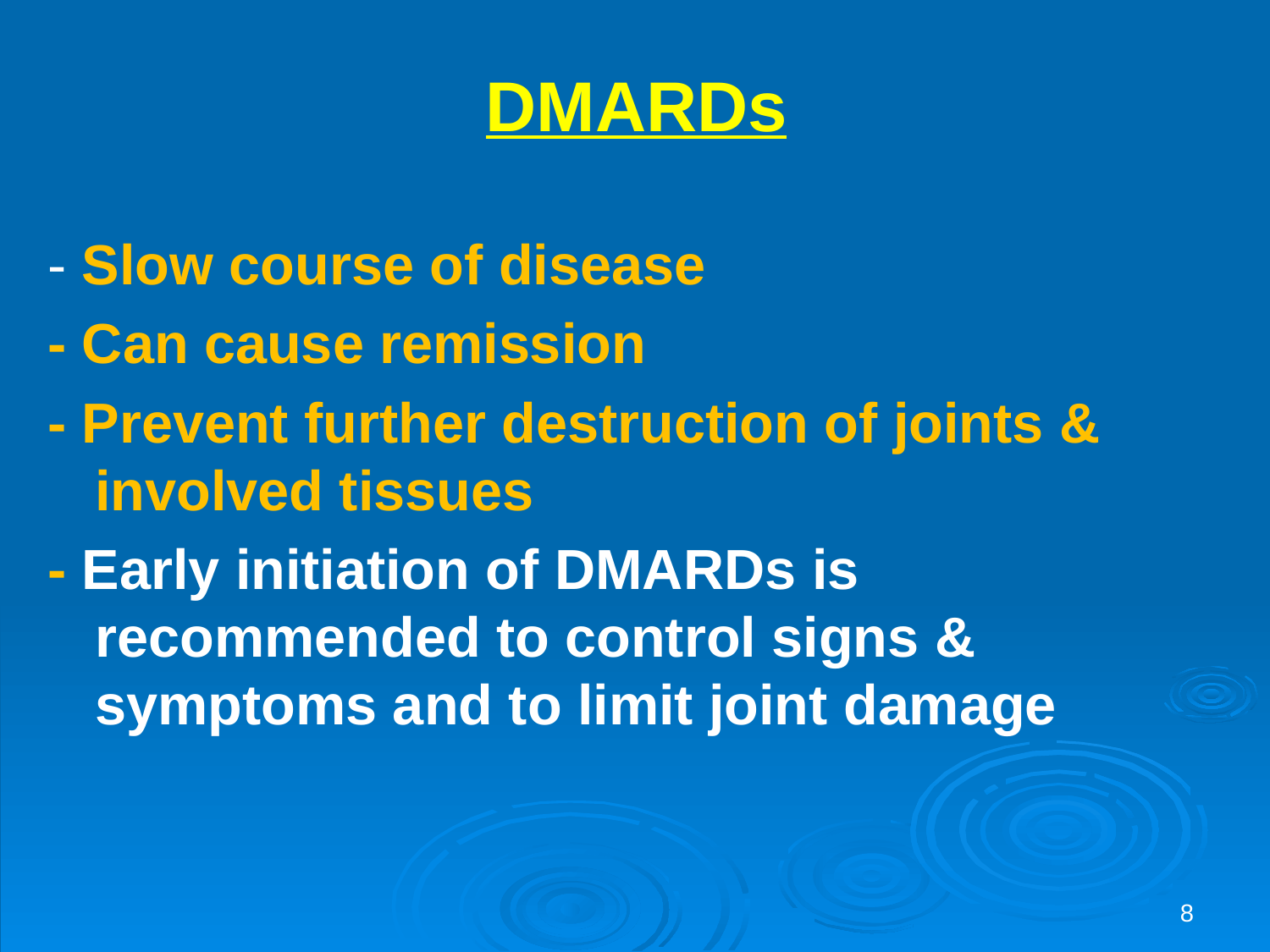

# DMARDs
- Slow course of disease
- Can cause remission
- Prevent further destruction of joints & involved tissues
- Early initiation of DMARDs is recommended to control signs & symptoms and to limit joint damage

8